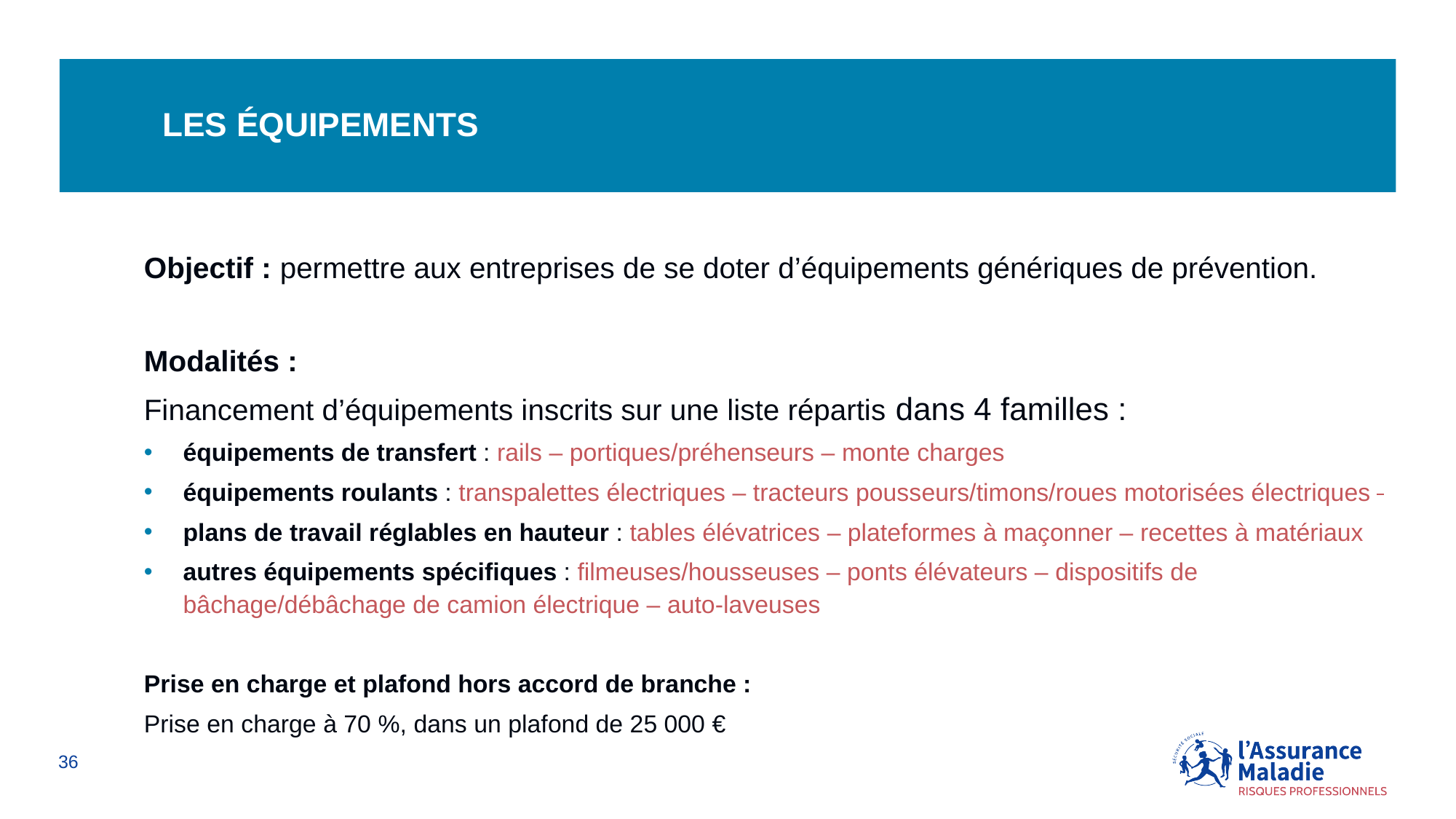

# Les équipements
Objectif : permettre aux entreprises de se doter d’équipements génériques de prévention.

Modalités :
Financement d’équipements inscrits sur une liste répartis dans 4 familles :
équipements de transfert : rails – portiques/préhenseurs – monte charges
équipements roulants : transpalettes électriques – tracteurs pousseurs/timons/roues motorisées électriques
plans de travail réglables en hauteur : tables élévatrices – plateformes à maçonner – recettes à matériaux
autres équipements spécifiques : filmeuses/housseuses – ponts élévateurs – dispositifs de bâchage/débâchage de camion électrique – auto-laveuses

Prise en charge et plafond hors accord de branche :
Prise en charge à 70 %, dans un plafond de 25 000 €

36